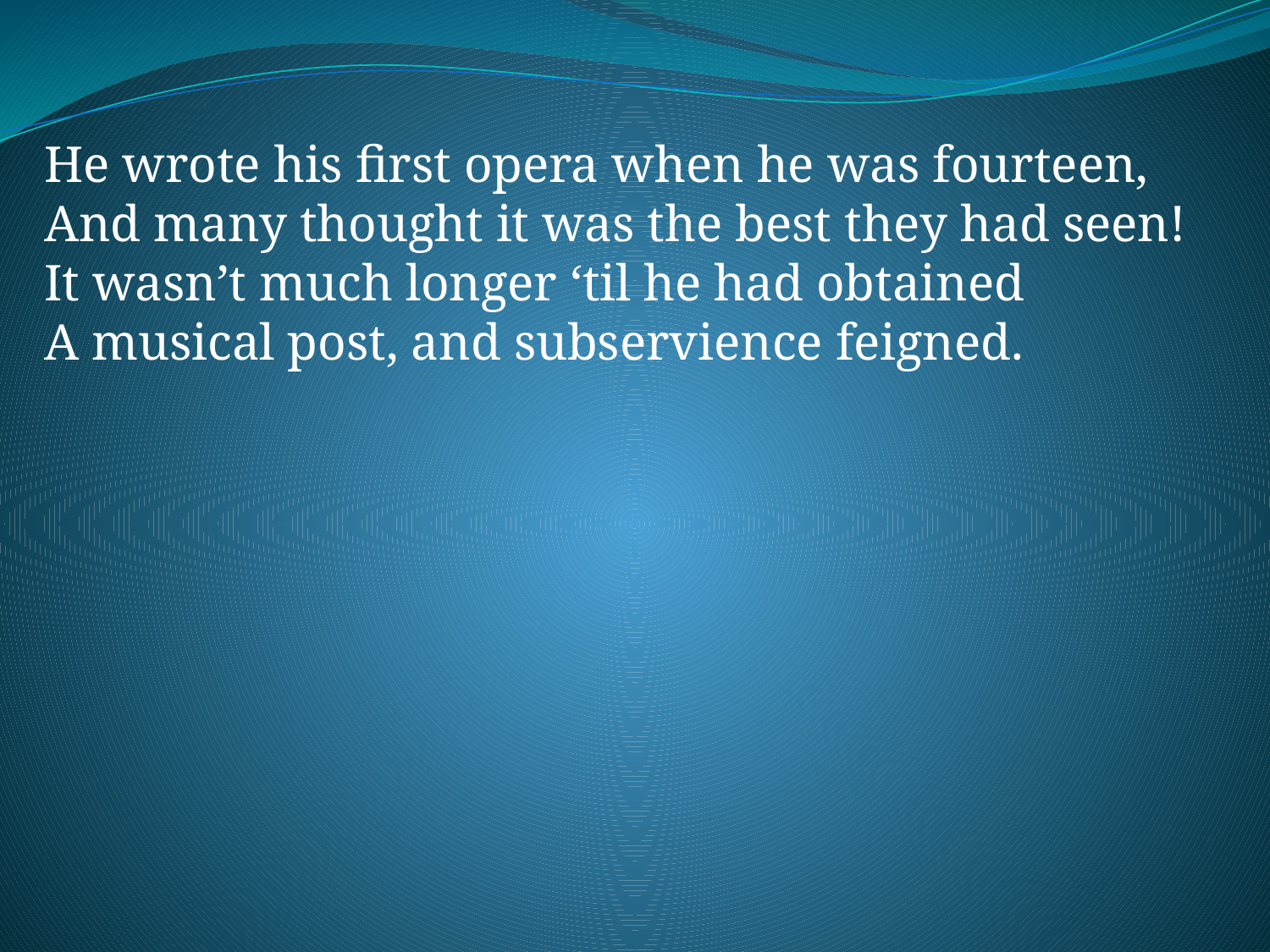

He wrote his first opera when he was fourteen,
And many thought it was the best they had seen!
It wasn’t much longer ‘til he had obtained
A musical post, and subservience feigned.